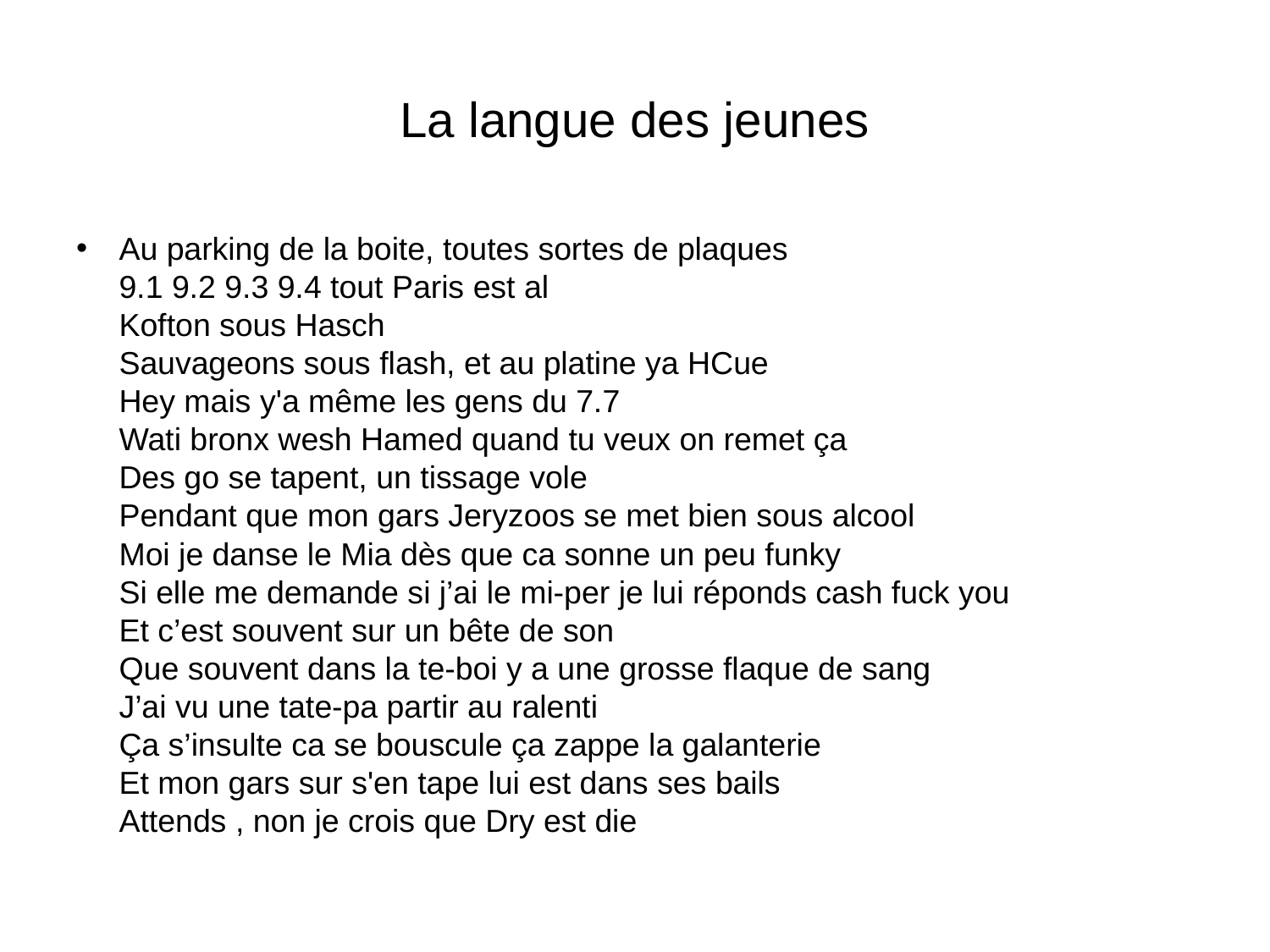

# La langue des jeunes
Au parking de la boite, toutes sortes de plaques
9.1 9.2 9.3 9.4 tout Paris est al
Kofton sous Hasch
Sauvageons sous flash, et au platine ya HCue
Hey mais y'a même les gens du 7.7
Wati bronx wesh Hamed quand tu veux on remet ça
Des go se tapent, un tissage vole
Pendant que mon gars Jeryzoos se met bien sous alcool
Moi je danse le Mia dès que ca sonne un peu funky
Si elle me demande si j’ai le mi-per je lui réponds cash fuck you
Et c’est souvent sur un bête de son
Que souvent dans la te-boi y a une grosse flaque de sang
J’ai vu une tate-pa partir au ralenti
Ça s’insulte ca se bouscule ça zappe la galanterie
Et mon gars sur s'en tape lui est dans ses bails
Attends , non je crois que Dry est die